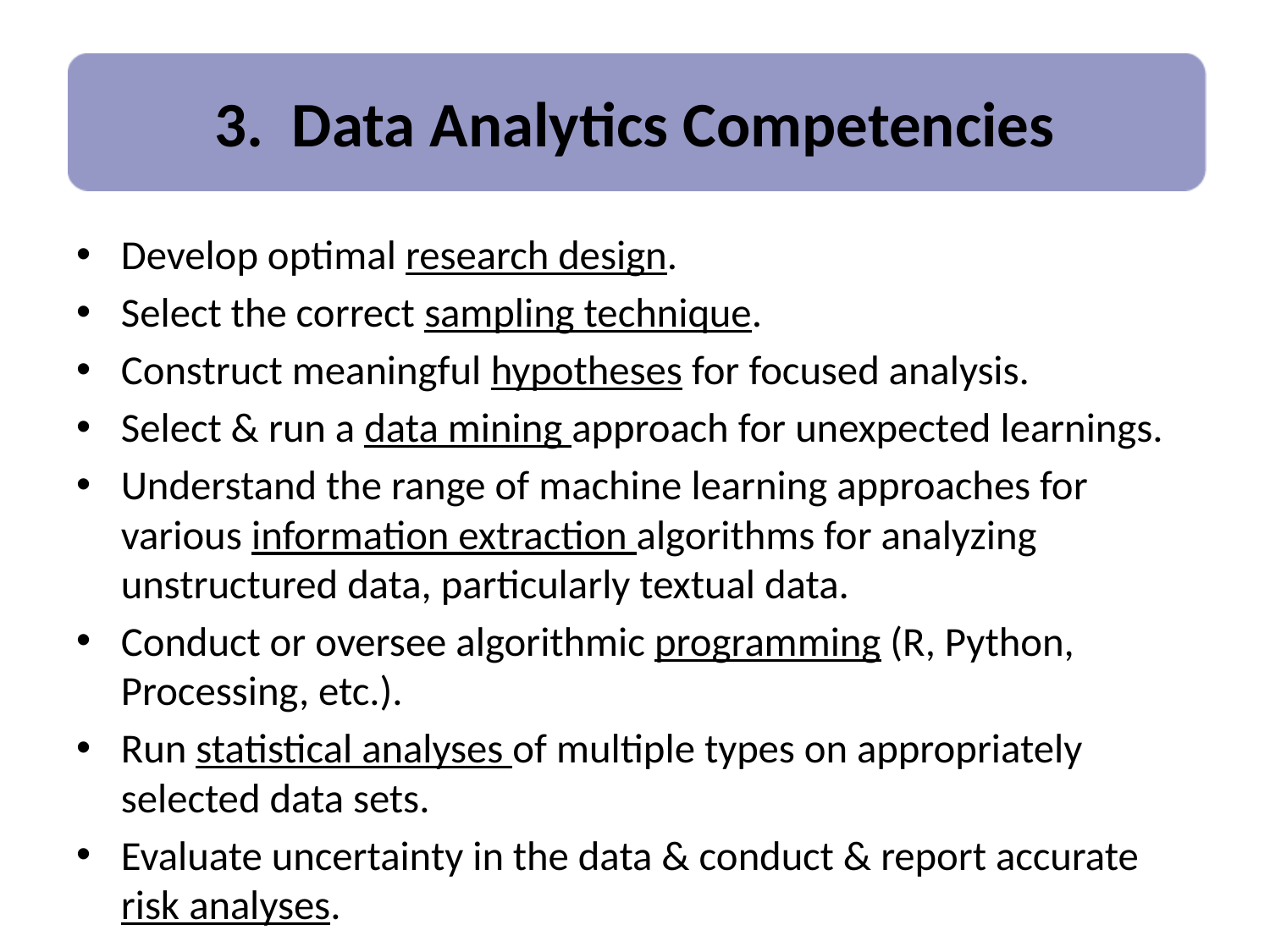

# 3.  Data Analytics Competencies
Develop optimal research design.
Select the correct sampling technique.
Construct meaningful hypotheses for focused analysis.
Select & run a data mining approach for unexpected learnings.
Understand the range of machine learning approaches for various information extraction algorithms for analyzing unstructured data, particularly textual data.
Conduct or oversee algorithmic programming (R, Python, Processing, etc.).
Run statistical analyses of multiple types on appropriately selected data sets.
Evaluate uncertainty in the data & conduct & report accurate risk analyses.